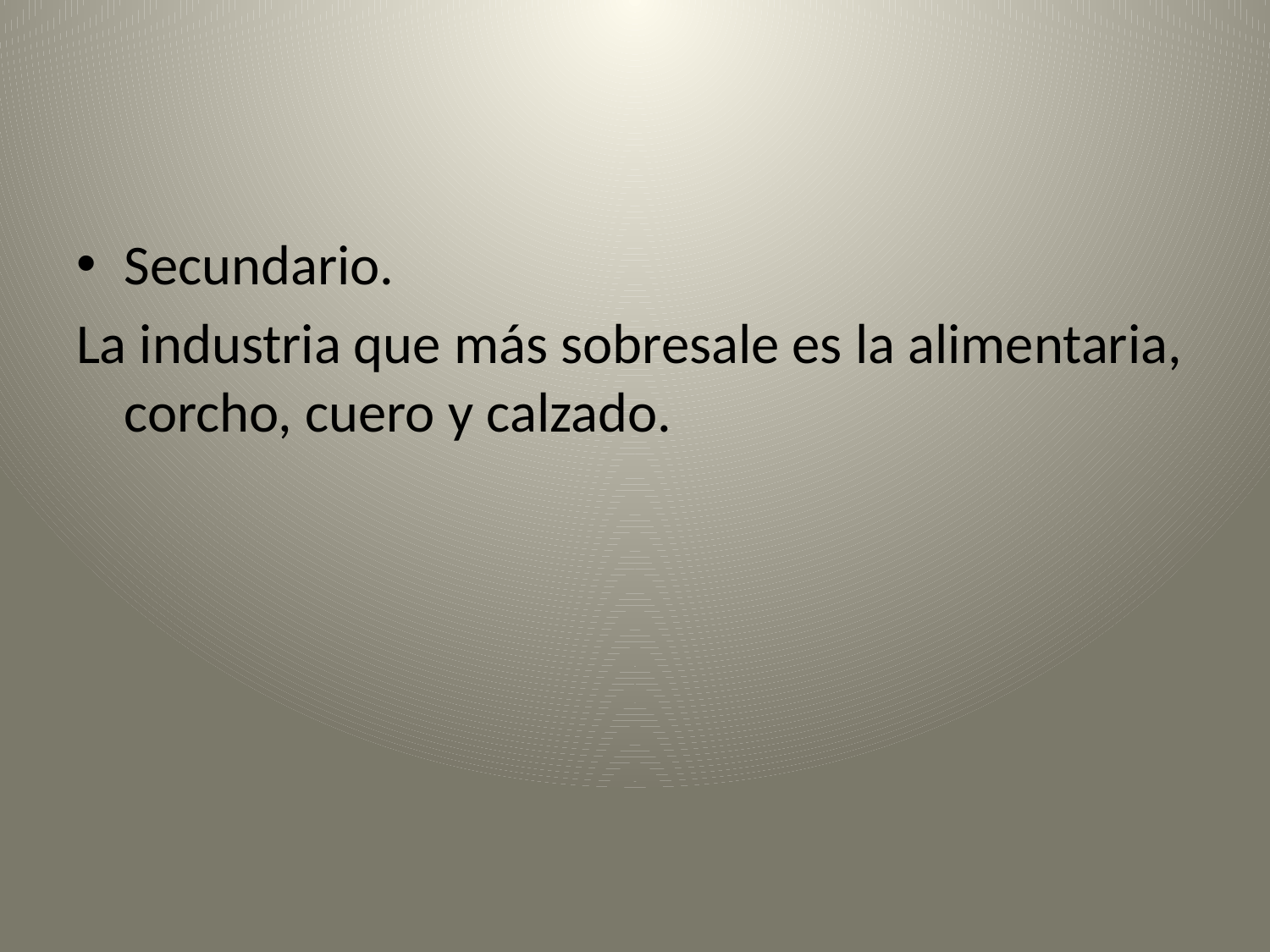

#
Secundario.
La industria que más sobresale es la alimentaria, corcho, cuero y calzado.